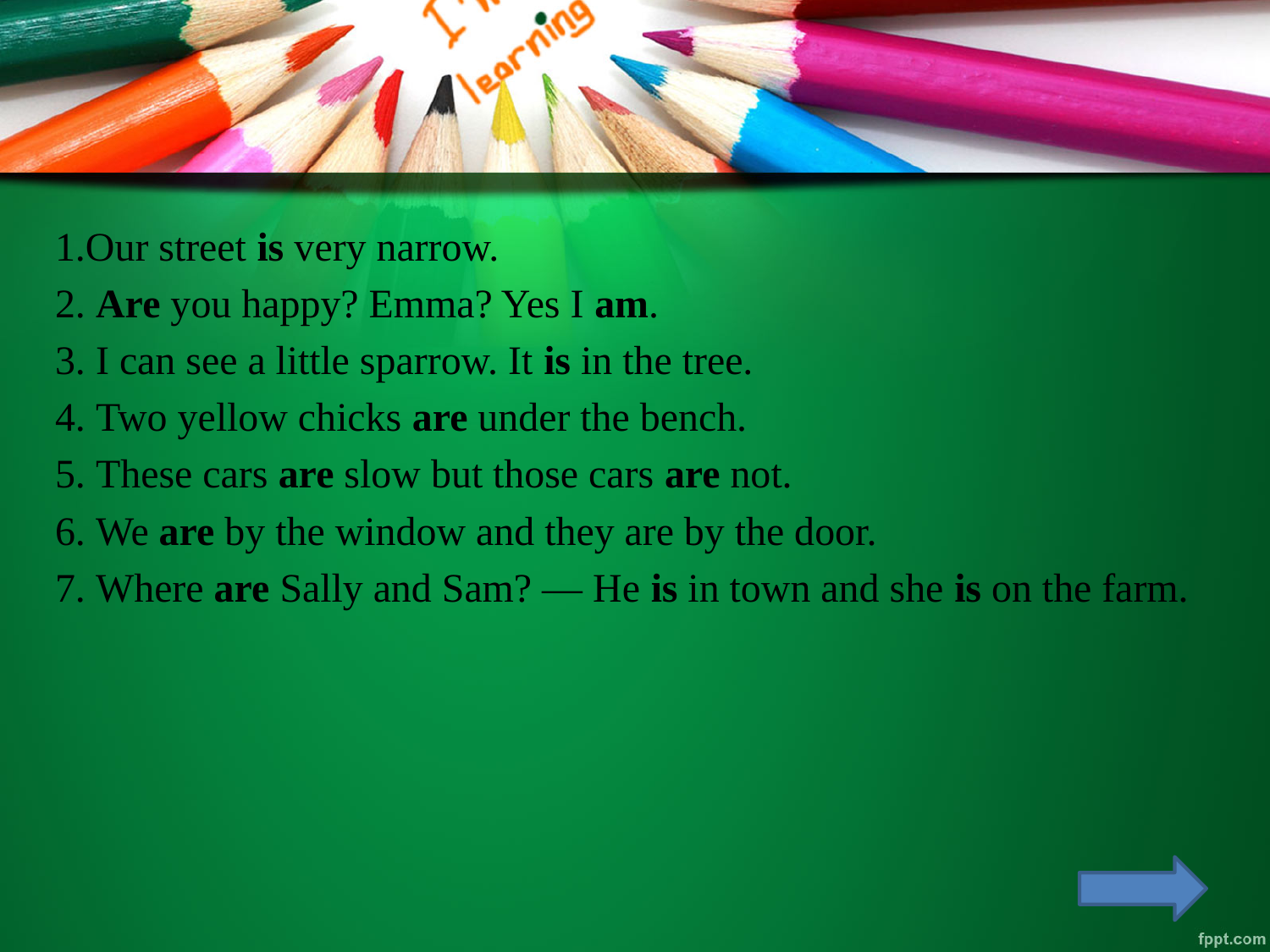

1.Our street is very narrow.
2. Are you happy? Emma? Yes I am.
3. I can see a little sparrow. It is in the tree.
4. Two yellow chicks are under the bench.
5. These cars are slow but those cars are not.
6. We are by the window and they are by the door.
7. Where are Sally and Sam? — He is in town and she is on the farm.